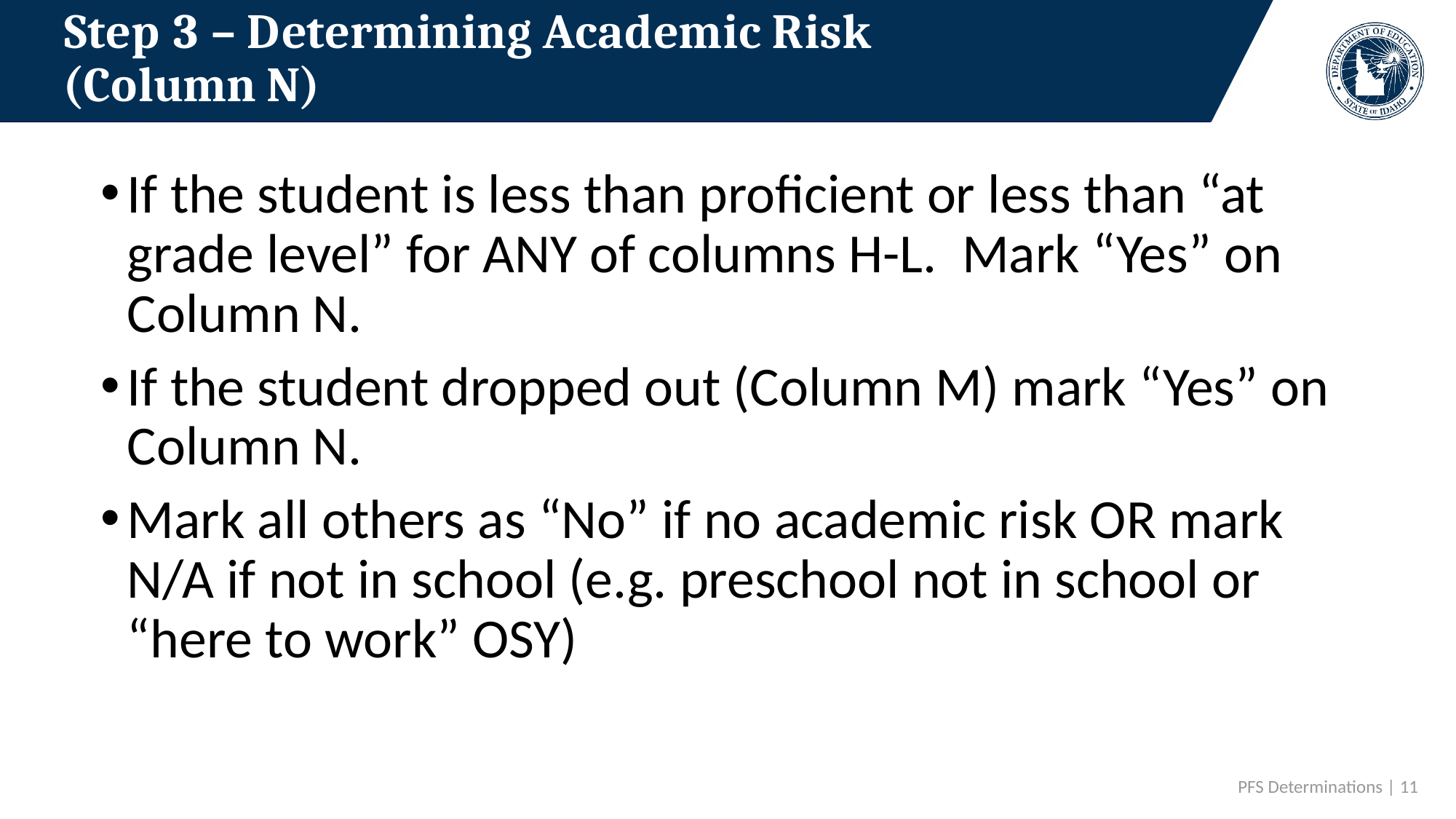

# Step 3 – Determining Academic Risk (Column N)
If the student is less than proficient or less than “at grade level” for ANY of columns H-L.  Mark “Yes” on Column N.
If the student dropped out (Column M) mark “Yes” on Column N.
Mark all others as “No” if no academic risk OR mark N/A if not in school (e.g. preschool not in school or “here to work” OSY)

 PFS Determinations | 11